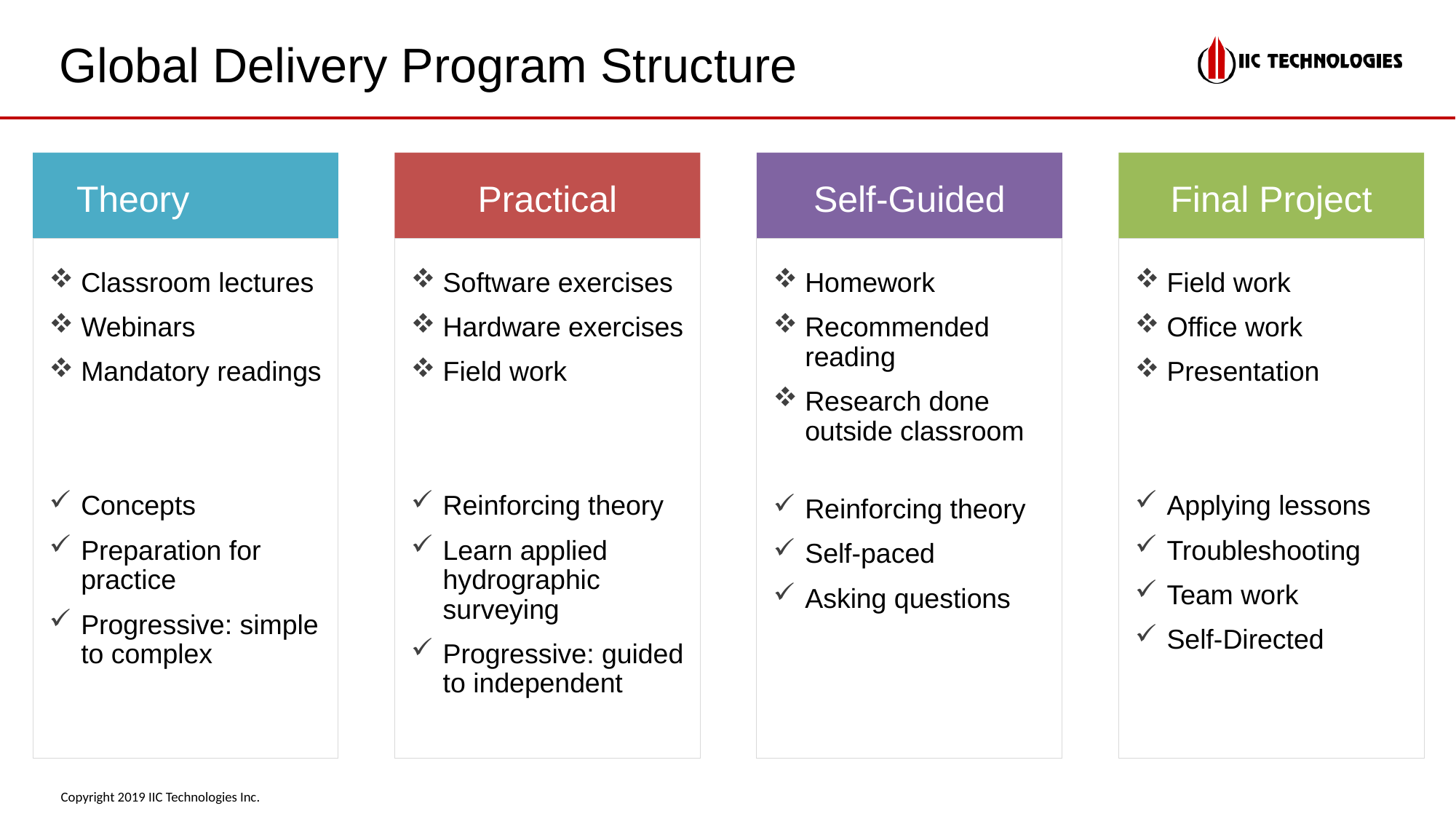

Global Delivery Program Structure
Theory
Practical
Self-Guided
Final Project
Classroom lectures
Webinars
Mandatory readings

Concepts
Preparation for practice
Progressive: simple to complex

Software exercises
Hardware exercises
Field work

Reinforcing theory
Learn applied  hydrographic surveying
Progressive: guided to independent
Homework
Recommended reading
Research done outside classroom

Reinforcing theory
Self-paced
Asking questions

Field work
Office work
Presentation

Applying lessons
Troubleshooting
Team work
Self-Directed